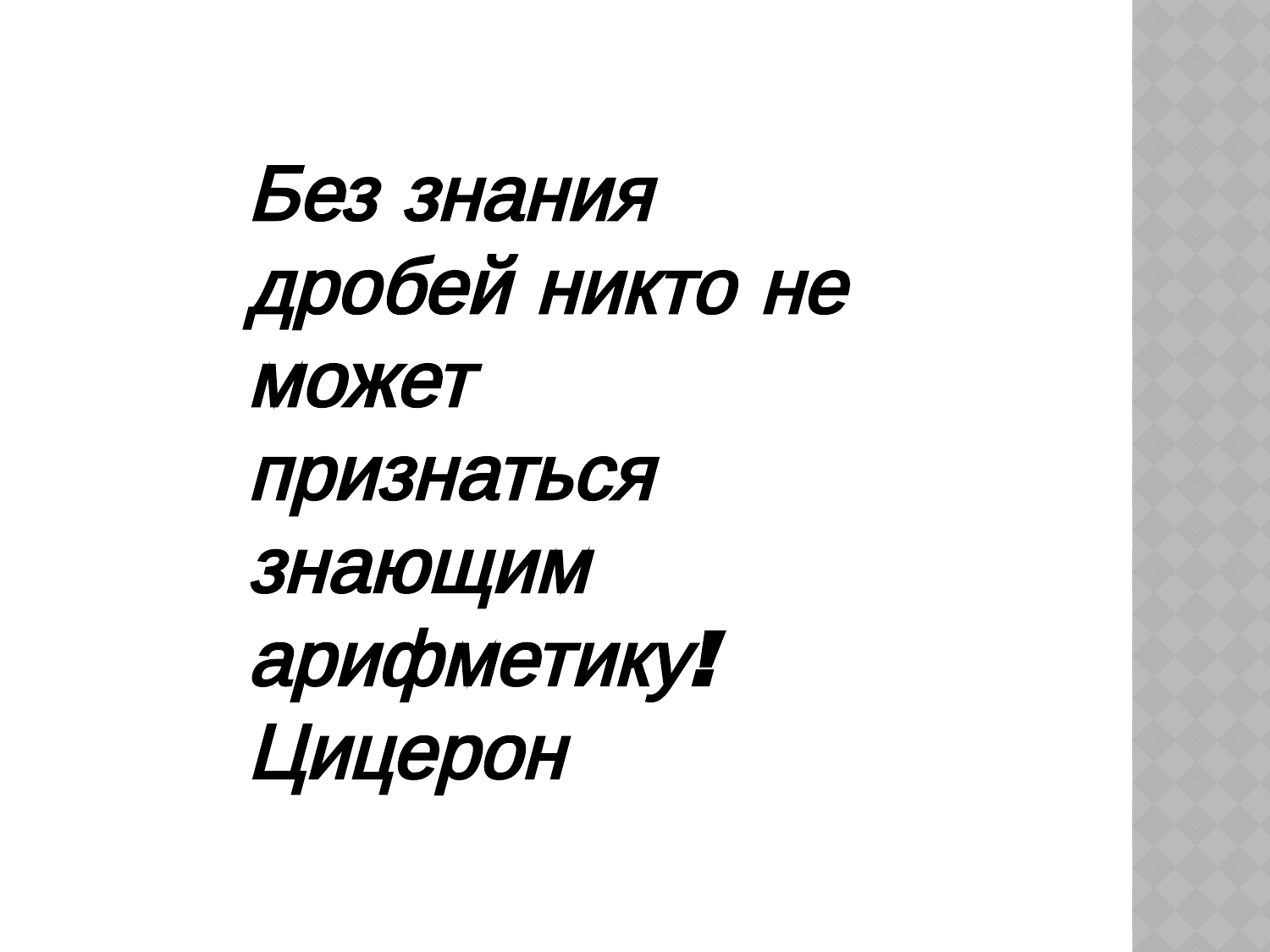

Без знания дробей никто не может признаться знающим арифметику! Цицерон